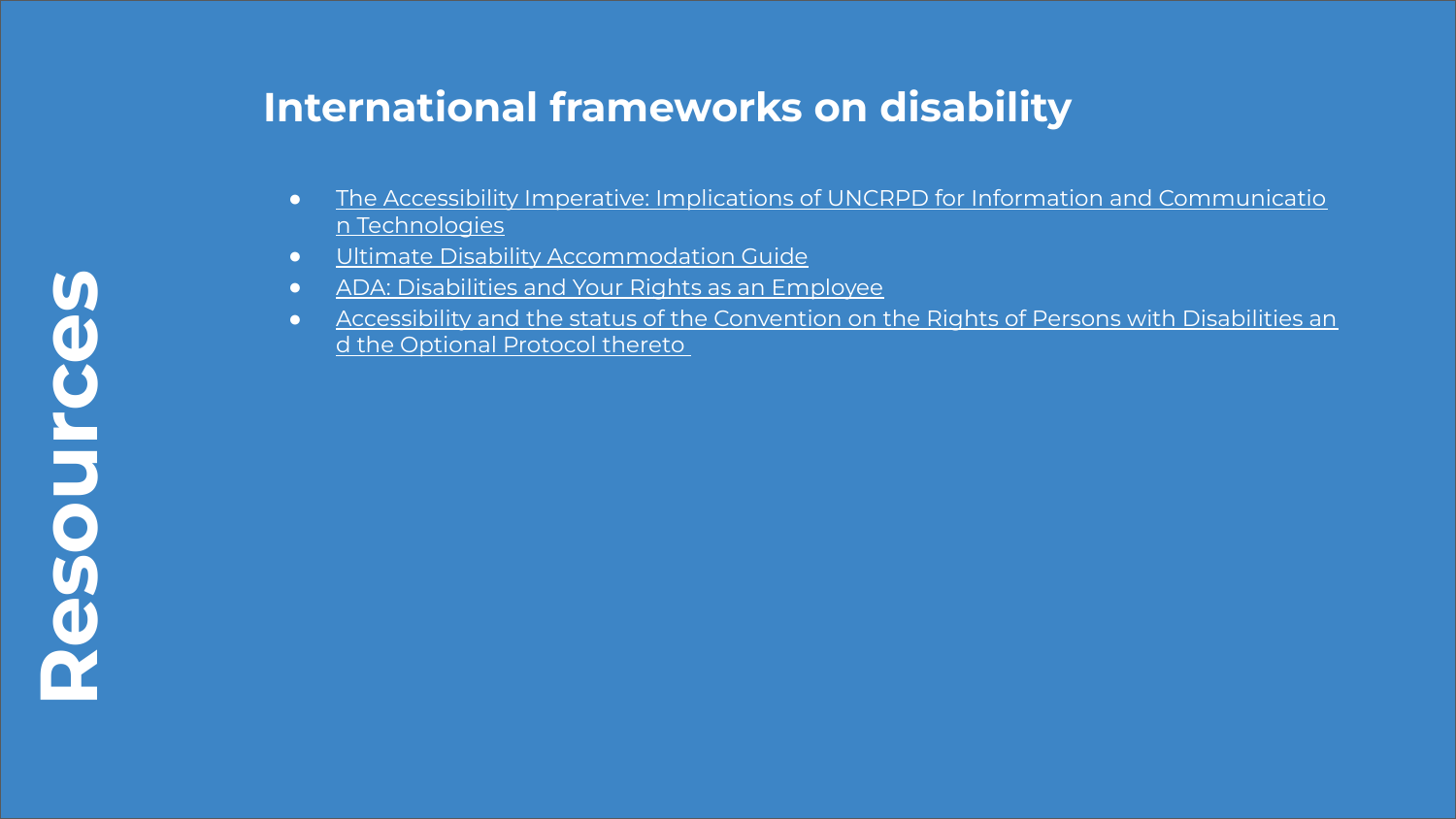

International frameworks on disability

The Accessibility Imperative: Implications of UNCRPD for Information and Communication Technologies
Ultimate Disability Accommodation Guide
ADA: Disabilities and Your Rights as an Employee
Accessibility and the status of the Convention on the Rights of Persons with Disabilities and the Optional Protocol thereto
Resources